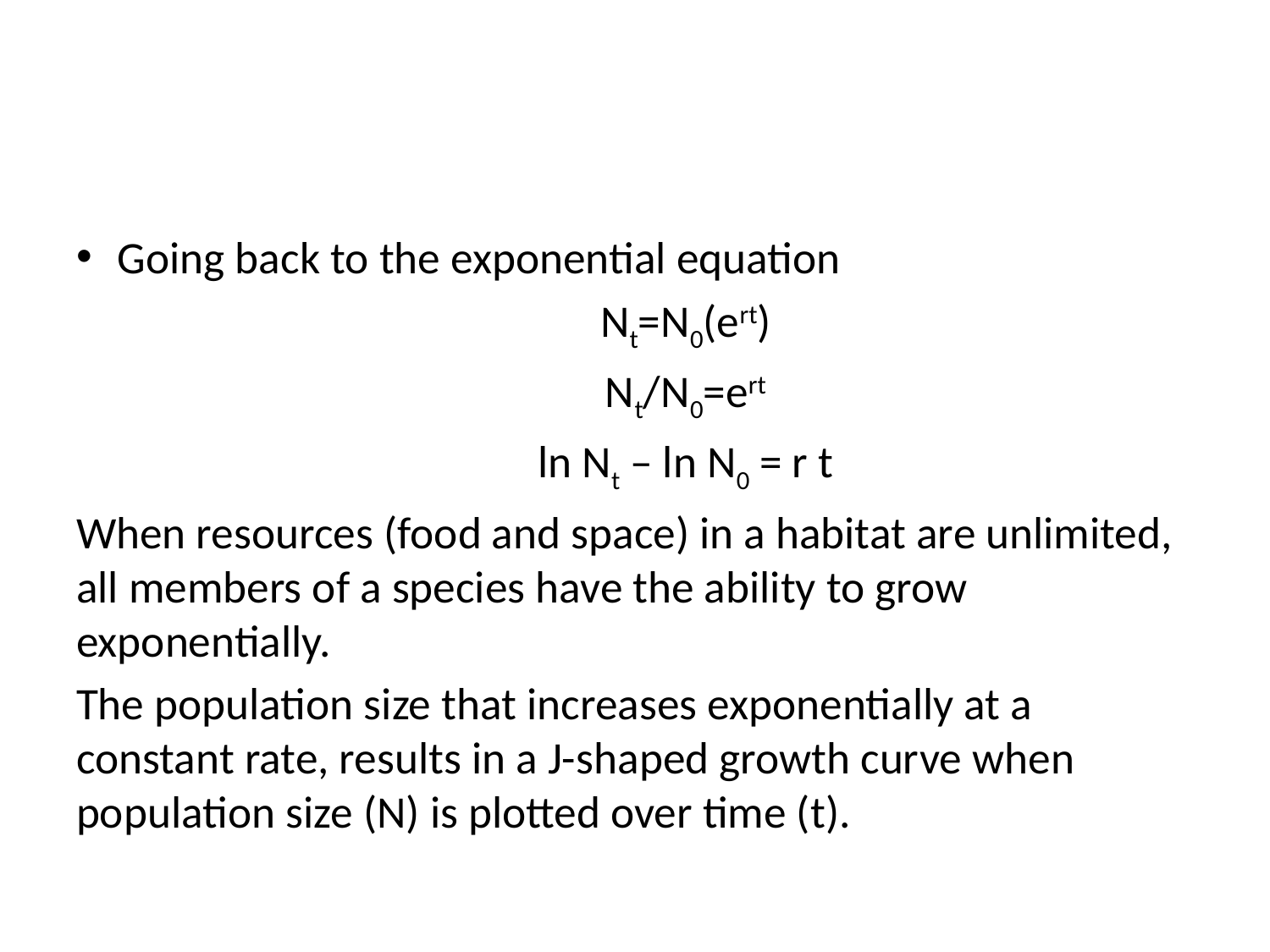

Going back to the exponential equation
	Nt=N0(ert)
	Nt/N0=ert
	ln Nt – ln N0 = r t
When resources (food and space) in a habitat are unlimited, all members of a species have the ability to grow exponentially.
The population size that increases exponentially at a constant rate, results in a J-shaped growth curve when population size (N) is plotted over time (t).